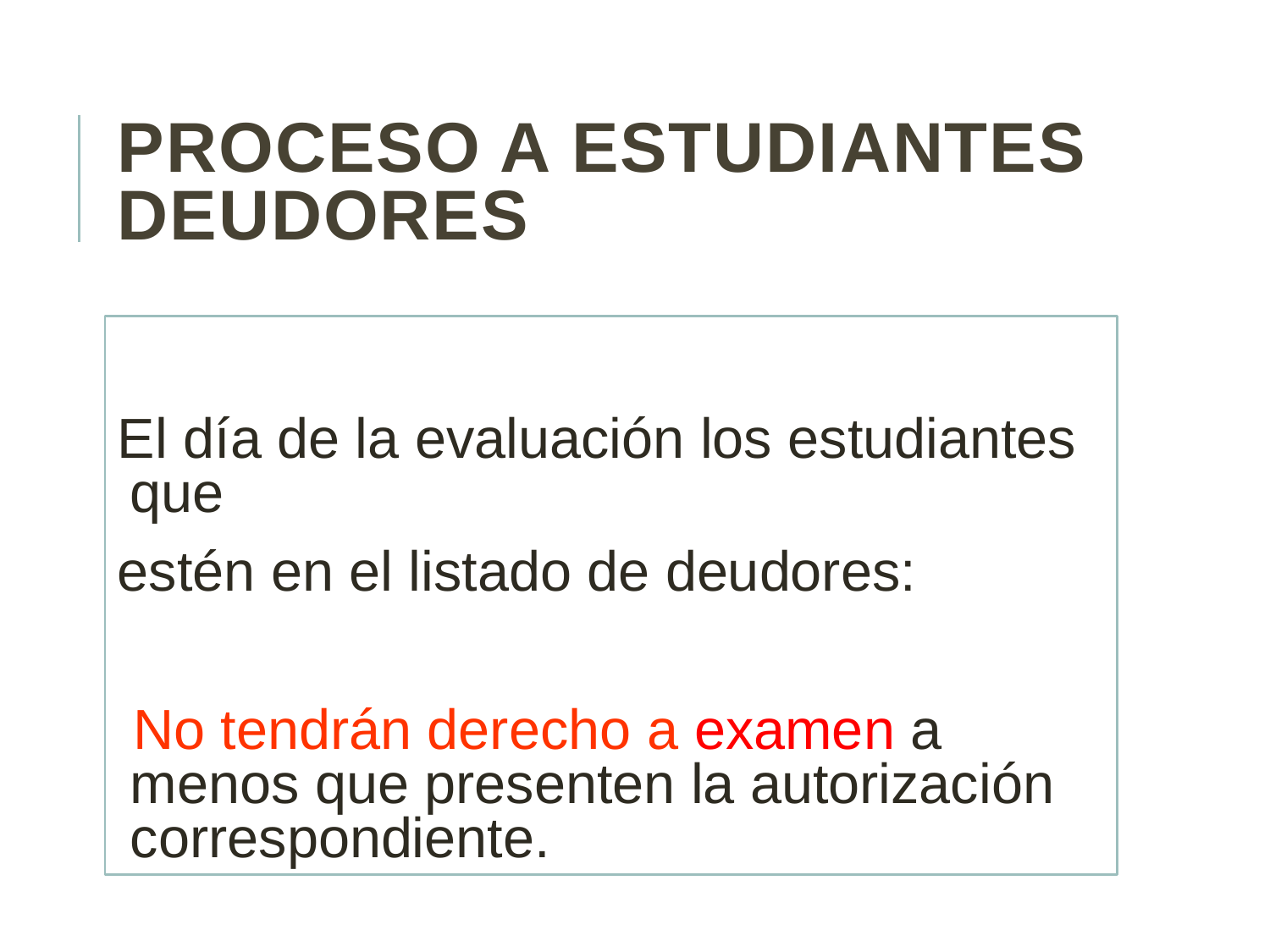

# Proceso a estudiantes deudores

El día de la evaluación los estudiantes que
estén en el listado de deudores:

No tendrán derecho a examen a menos que presenten la autorización correspondiente.